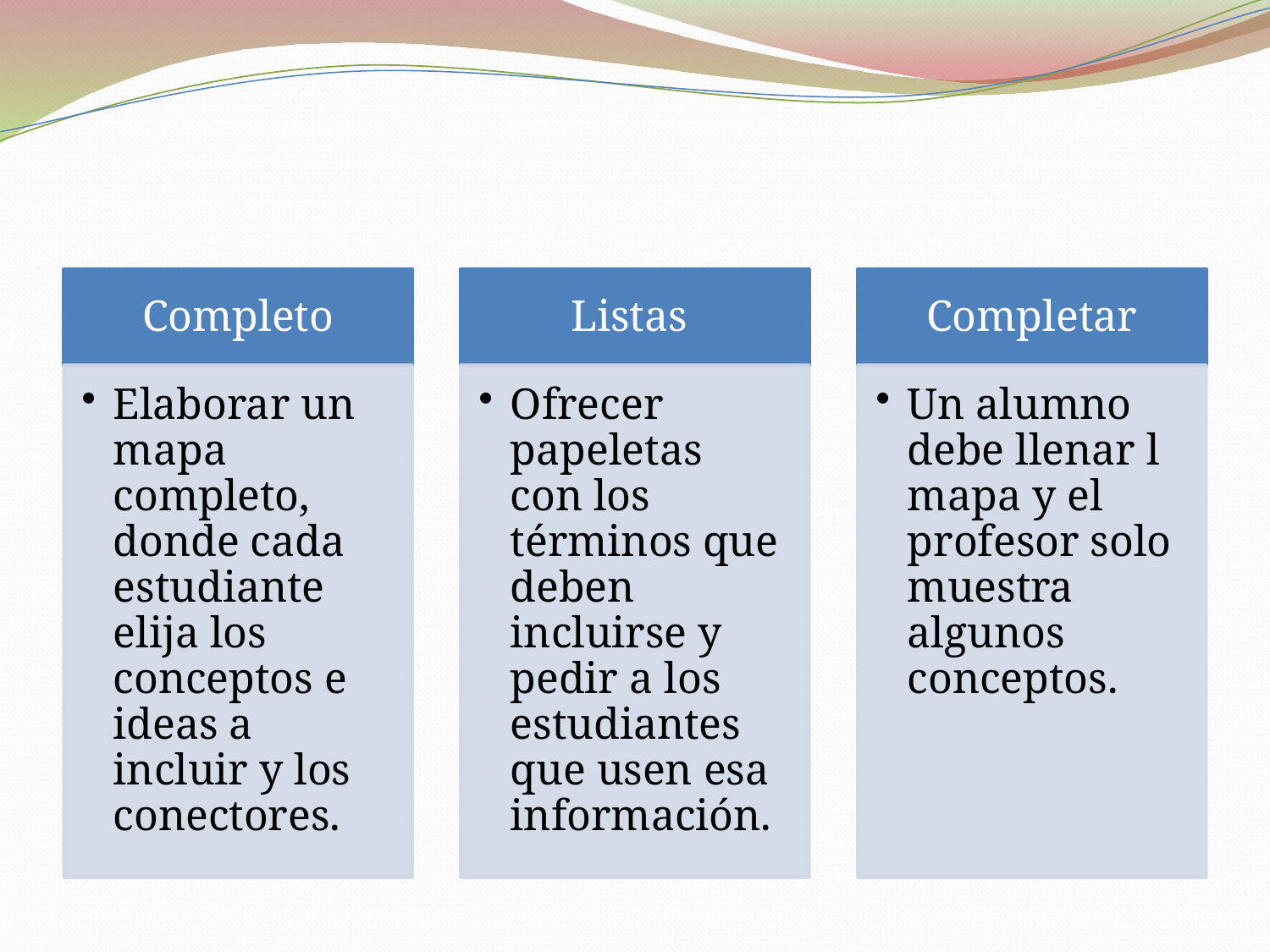

Completo
Elaborar un mapa completo, donde cada estudiante elija los conceptos e ideas a incluir y los conectores.
Listas
Ofrecer papeletas con los términos que deben incluirse y pedir a los estudiantes que usen esa información.
Completar
Un alumno debe llenar l mapa y el profesor solo muestra algunos conceptos.